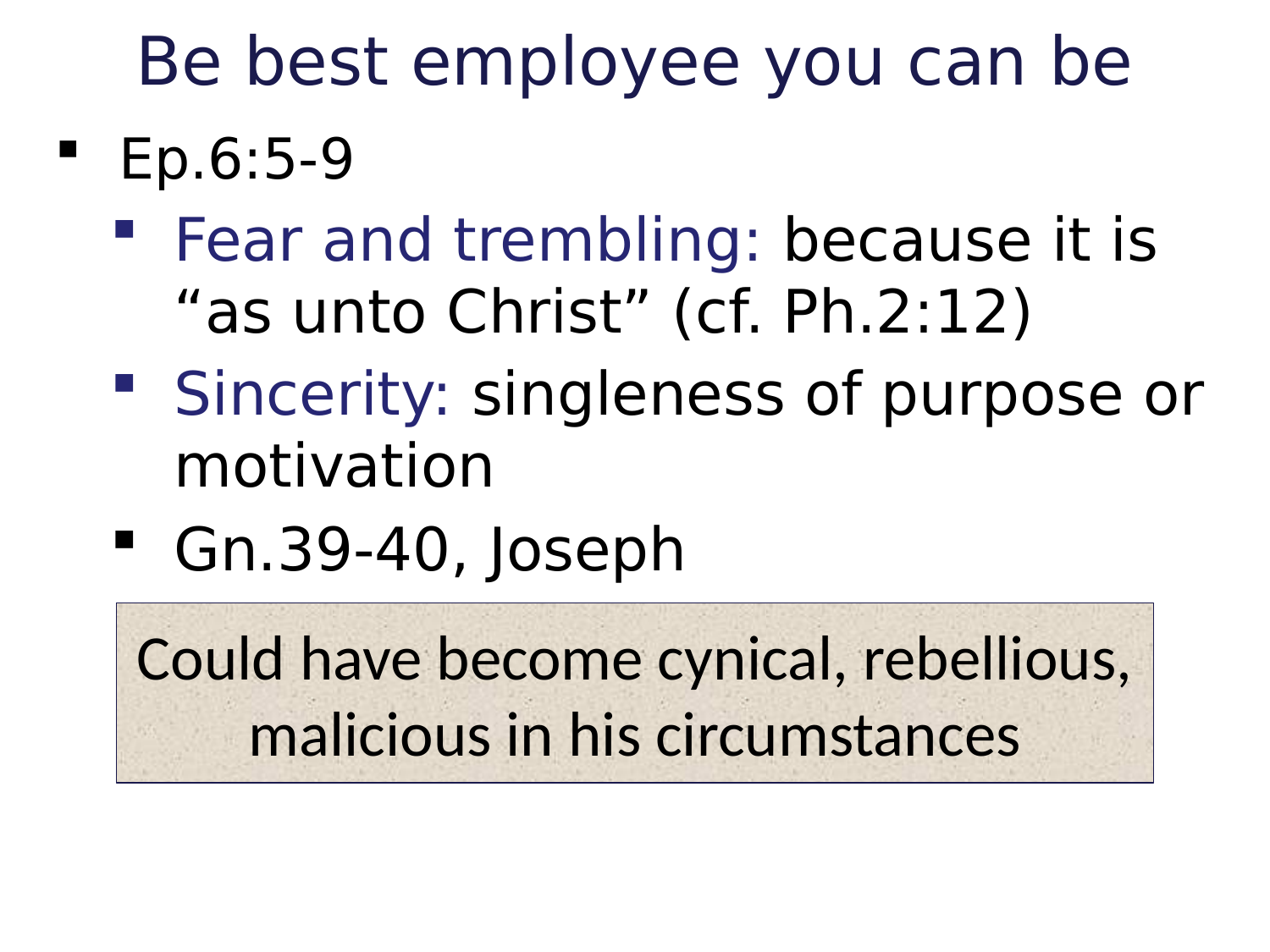

# Be best employee you can be
Ep.6:5-9
Fear and trembling: because it is “as unto Christ” (cf. Ph.2:12)
Sincerity: singleness of purpose or motivation
Gn.39-40, Joseph
Could have become cynical, rebellious, malicious in his circumstances